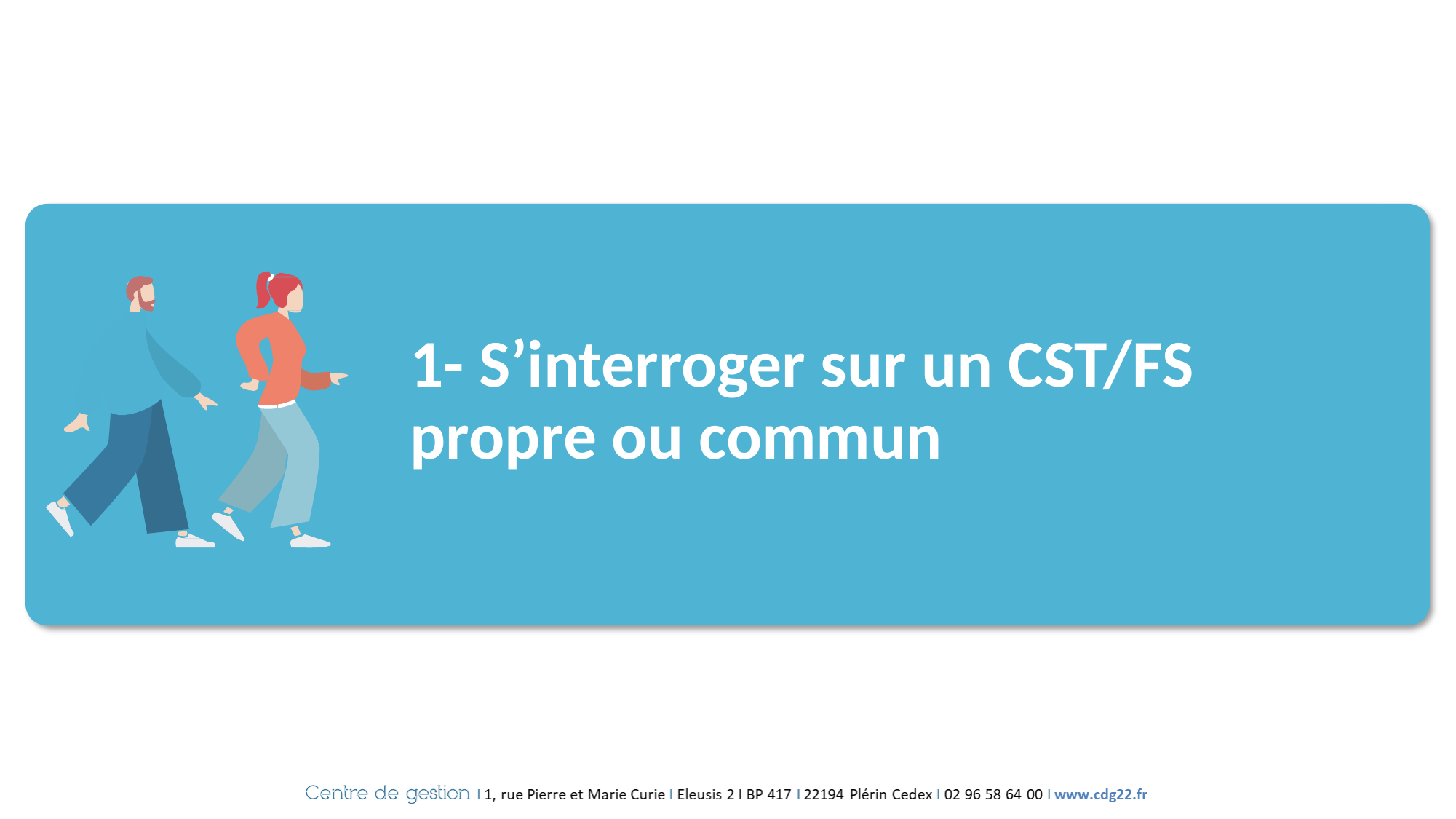

1- S’interroger sur un CST/FS propre ou commun